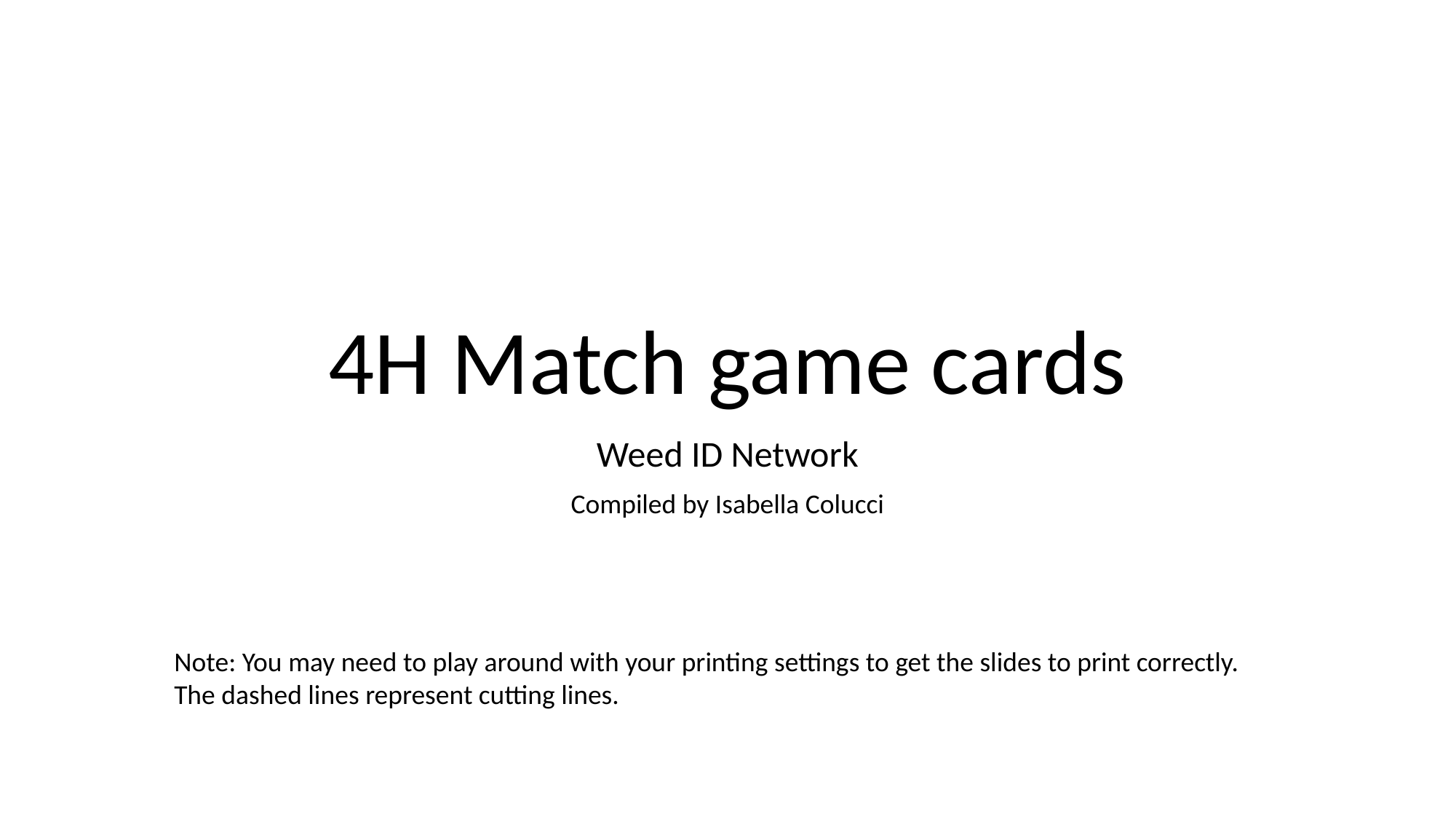

# 4H Match game cards
Weed ID Network
Compiled by Isabella Colucci
Note: You may need to play around with your printing settings to get the slides to print correctly.  The dashed lines represent cutting lines.